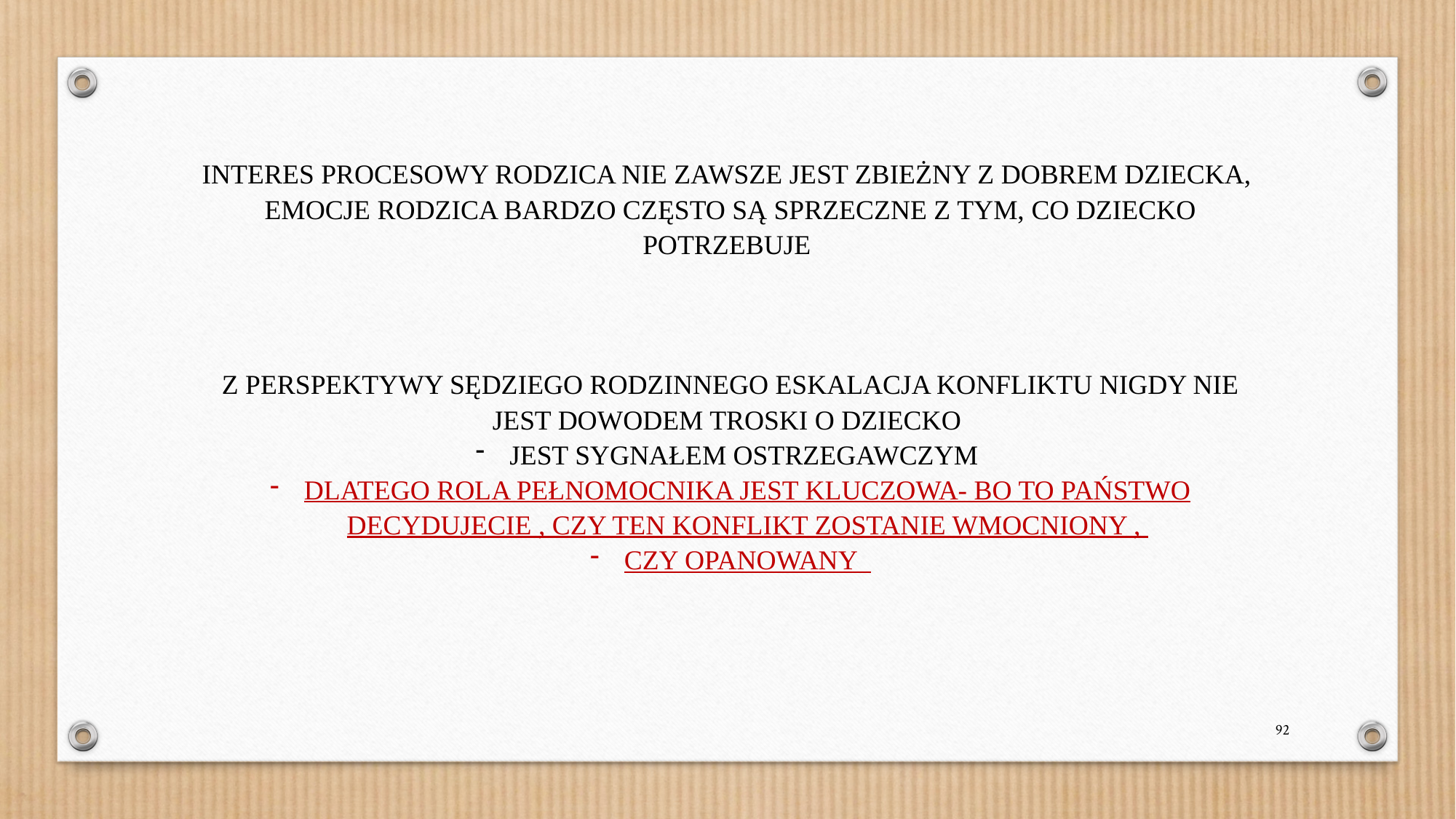

INTERES PROCESOWY RODZICA NIE ZAWSZE JEST ZBIEŻNY Z DOBREM DZIECKA,
EMOCJE RODZICA BARDZO CZĘSTO SĄ SPRZECZNE Z TYM, CO DZIECKO POTRZEBUJE

Z PERSPEKTYWY SĘDZIEGO RODZINNEGO ESKALACJA KONFLIKTU NIGDY NIE JEST DOWODEM TROSKI O DZIECKO
JEST SYGNAŁEM OSTRZEGAWCZYM
DLATEGO ROLA PEŁNOMOCNIKA JEST KLUCZOWA- BO TO PAŃSTWO DECYDUJECIE , CZY TEN KONFLIKT ZOSTANIE WMOCNIONY ,
CZY OPANOWANY

92